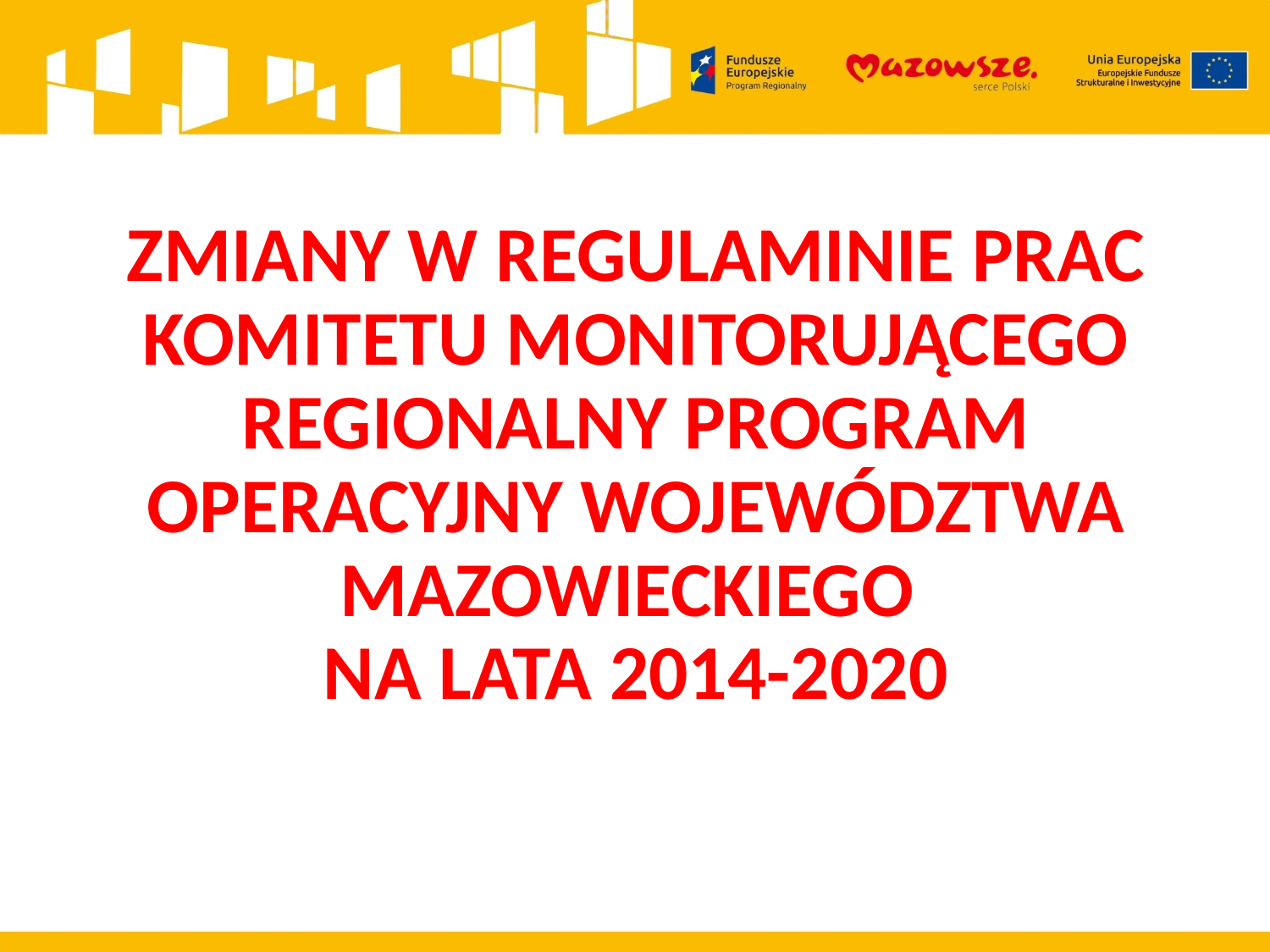

# ZMIANY W REGULAMINIE PRAC KOMITETU MONITORUJĄCEGO REGIONALNY PROGRAM OPERACYJNY WOJEWÓDZTWA MAZOWIECKIEGO NA LATA 2014-2020